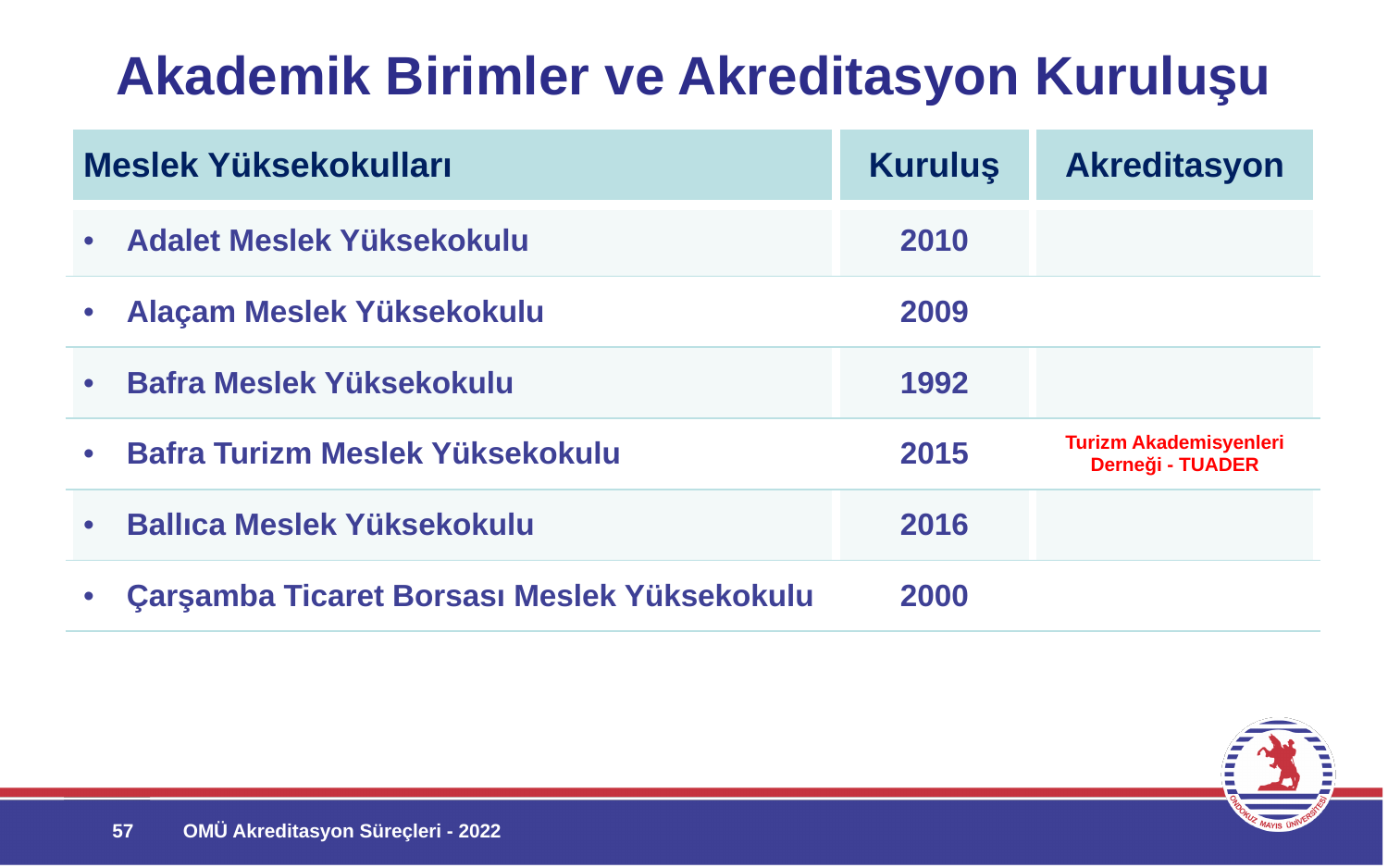

# Akademik Birimler ve Akreditasyon Kuruluşu
| Meslek Yüksekokulları | Kuruluş | Akreditasyon |
| --- | --- | --- |
| Adalet Meslek Yüksekokulu | 2010 |  |
| Alaçam Meslek Yüksekokulu | 2009 |  |
| Bafra Meslek Yüksekokulu | 1992 |  |
| Bafra Turizm Meslek Yüksekokulu | 2015 | Turizm Akademisyenleri Derneği - TUADER |
| Ballıca Meslek Yüksekokulu | 2016 |  |
| Çarşamba Ticaret Borsası Meslek Yüksekokulu | 2000 |  |
57
OMÜ Akreditasyon Süreçleri - 2022